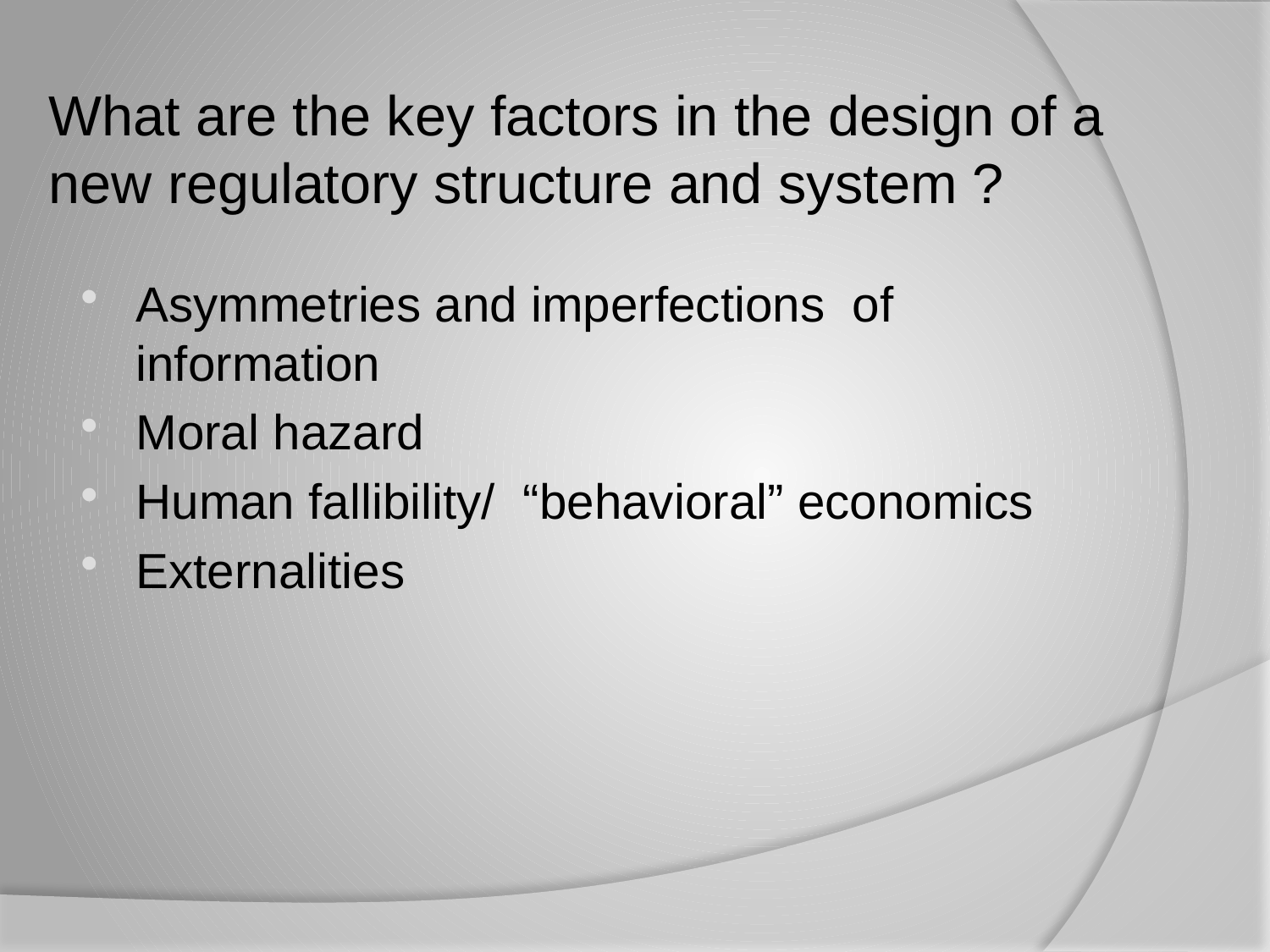

# What are the key factors in the design of a new regulatory structure and system ?
Asymmetries and imperfections  of information
Moral hazard
Human fallibility/  “behavioral” economics
Externalities